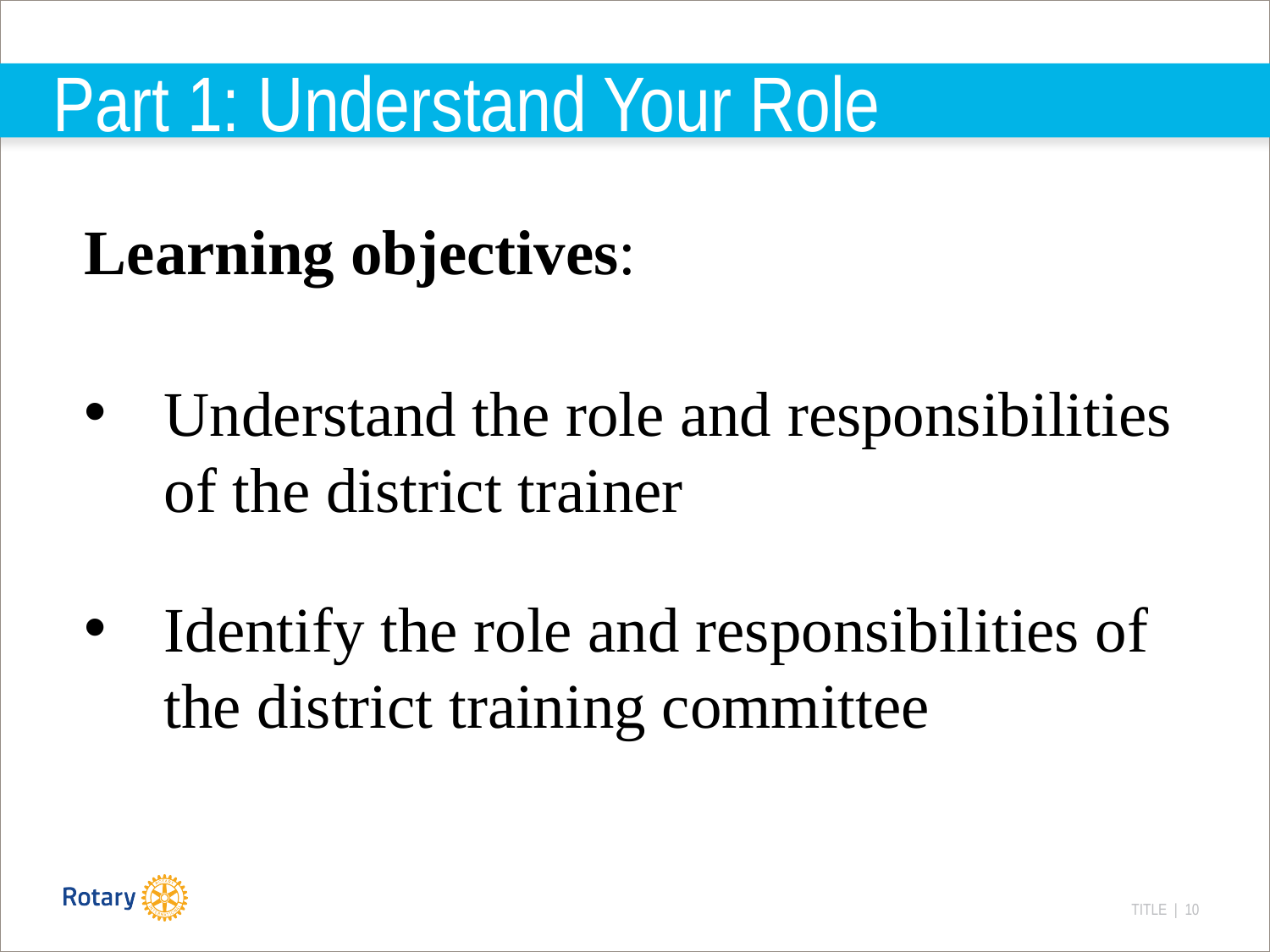

# Part 1: Understand Your Role
Learning objectives:

Understand the role and responsibilities of the district trainer

Identify the role and responsibilities of the district training committee